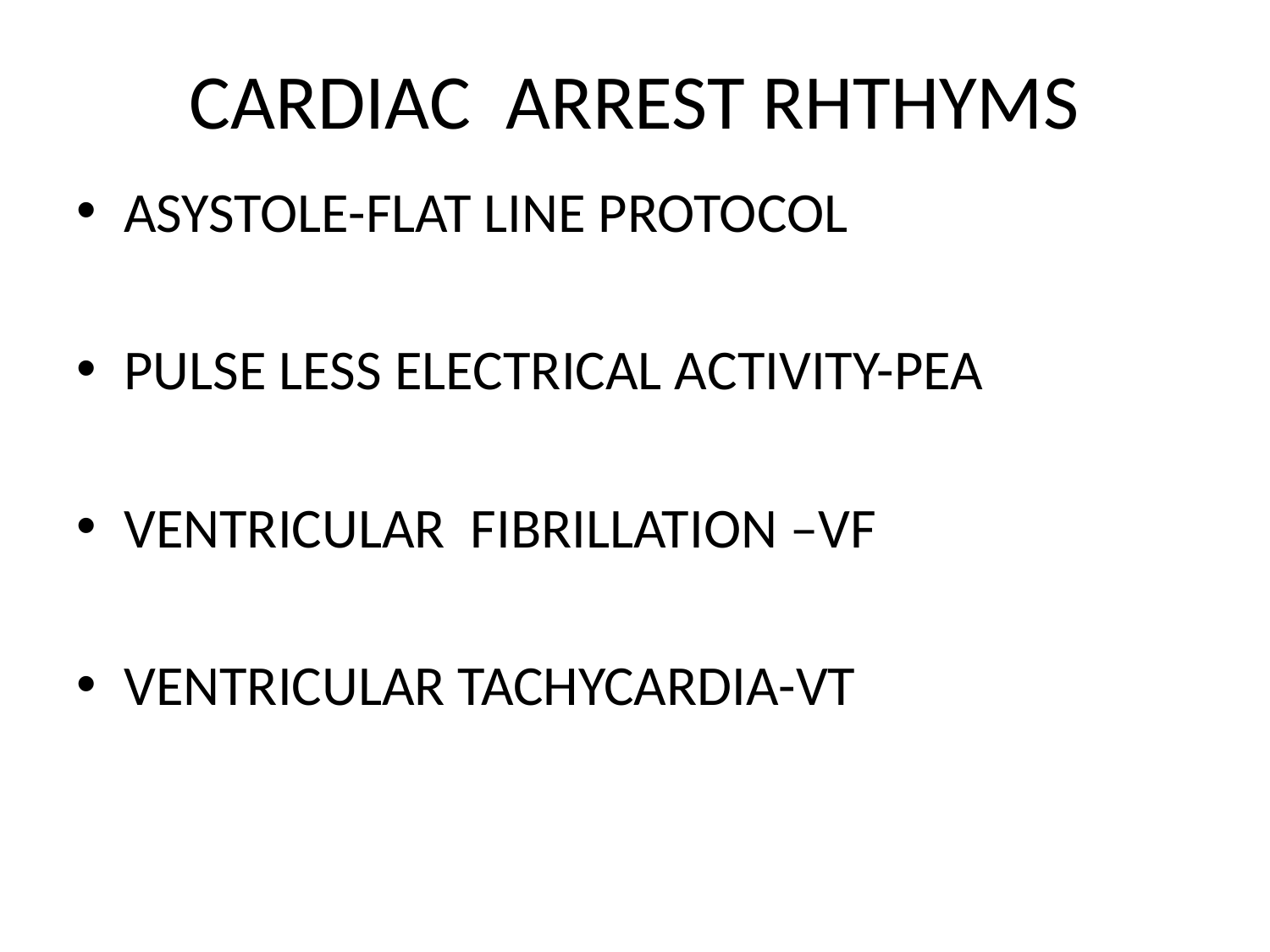

# CARDIAC  ARREST RHTHYMS
ASYSTOLE-FLAT LINE PROTOCOL

PULSE LESS ELECTRICAL ACTIVITY-PEA

VENTRICULAR  FIBRILLATION –VF

VENTRICULAR TACHYCARDIA-VT